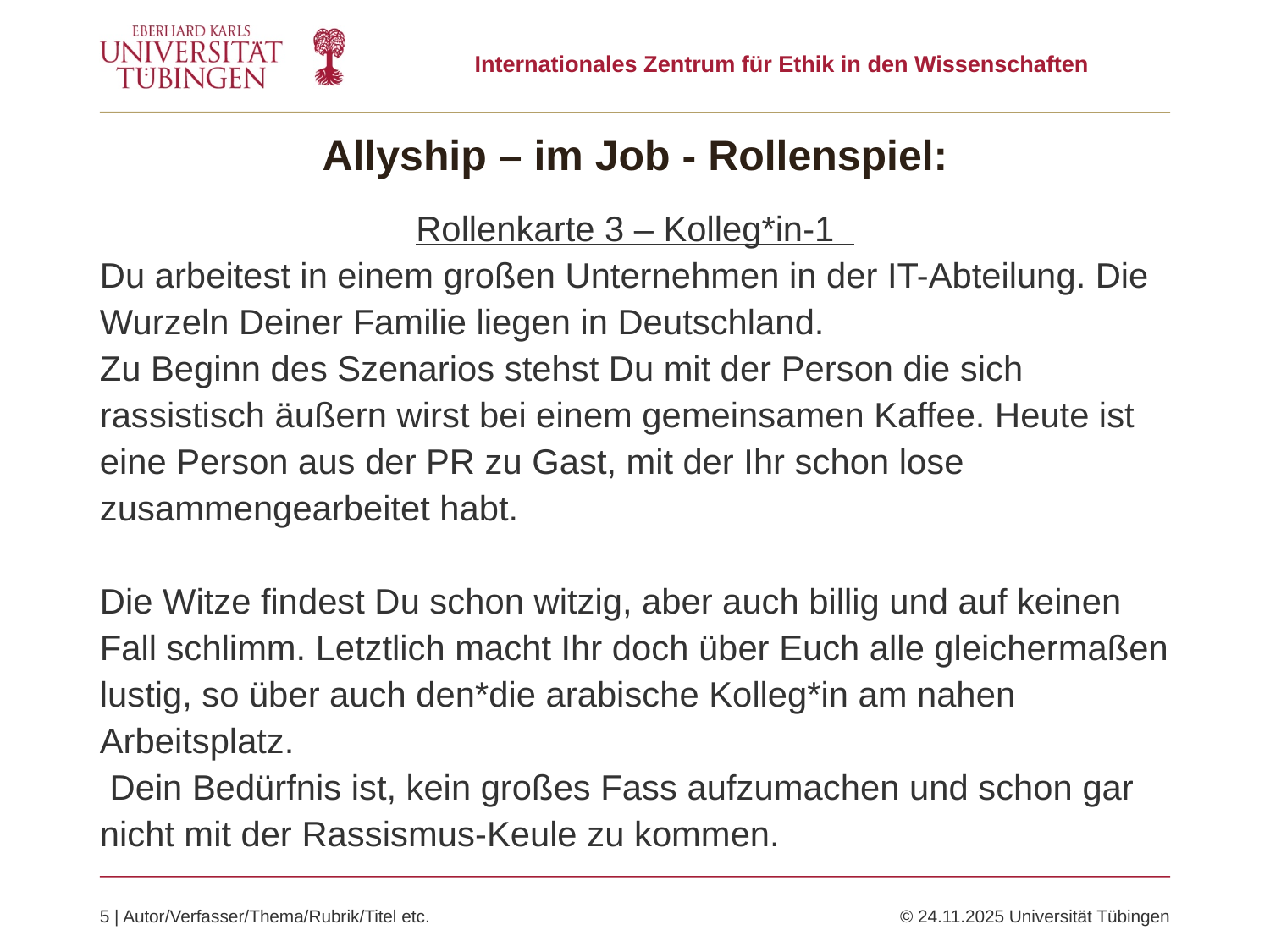

# Allyship – im Job - Rollenspiel:
Rollenkarte 3 – Kolleg*in-1
Du arbeitest in einem großen Unternehmen in der IT-Abteilung. Die Wurzeln Deiner Familie liegen in Deutschland.
Zu Beginn des Szenarios stehst Du mit der Person die sich rassistisch äußern wirst bei einem gemeinsamen Kaffee. Heute ist eine Person aus der PR zu Gast, mit der Ihr schon lose zusammengearbeitet habt.

Die Witze findest Du schon witzig, aber auch billig und auf keinen Fall schlimm. Letztlich macht Ihr doch über Euch alle gleichermaßen lustig, so über auch den*die arabische Kolleg*in am nahen Arbeitsplatz.
 Dein Bedürfnis ist, kein großes Fass aufzumachen und schon gar nicht mit der Rassismus-Keule zu kommen.

5 | Autor/Verfasser/Thema/Rubrik/Titel etc.	© 24.11.2025 Universität Tübingen